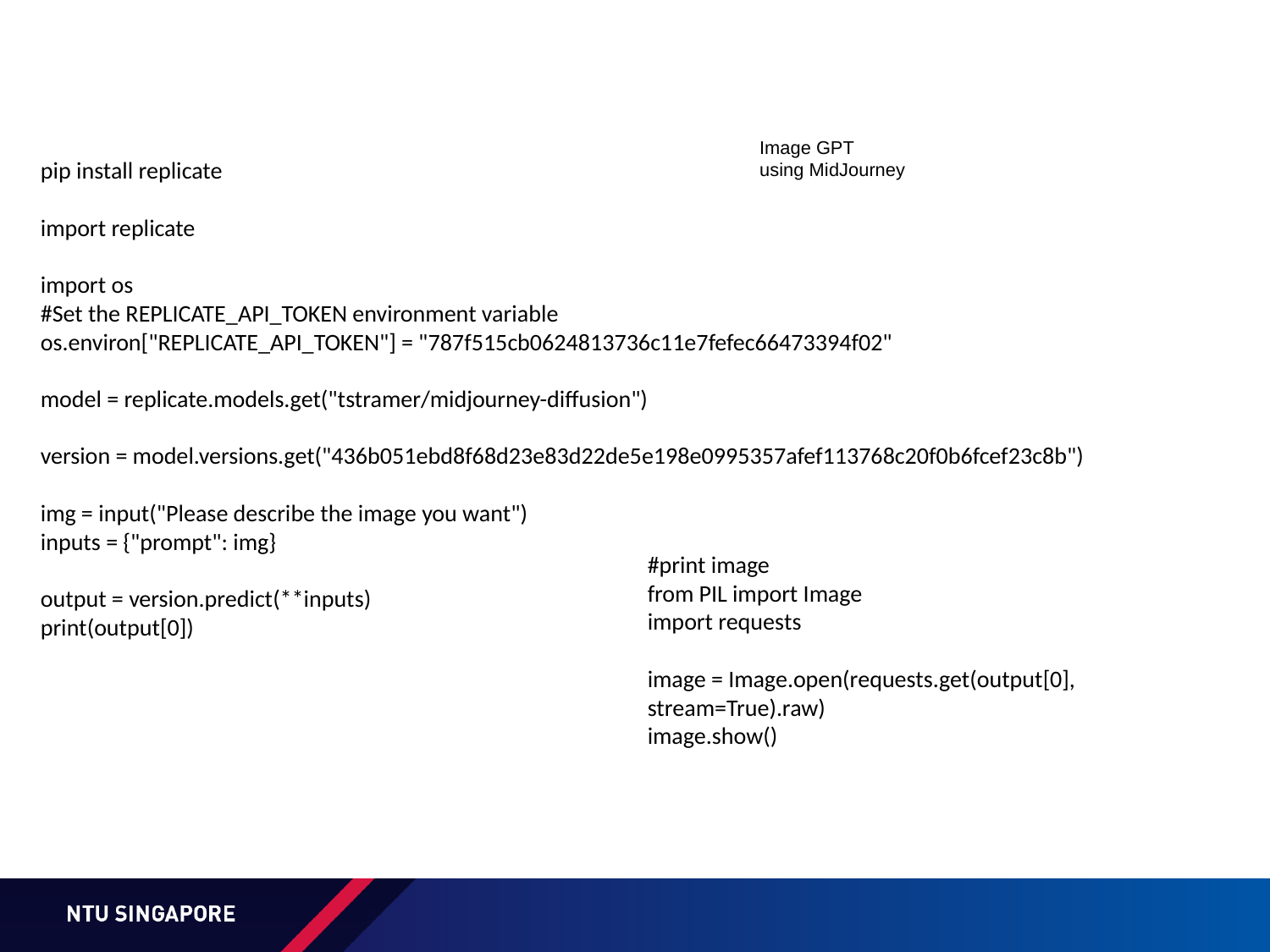

# Image GPT using MidJourney
pip install replicate

import replicate

import os
#Set the REPLICATE_API_TOKEN environment variable
os.environ["REPLICATE_API_TOKEN"] = "787f515cb0624813736c11e7fefec66473394f02"

model = replicate.models.get("tstramer/midjourney-diffusion")

version = model.versions.get("436b051ebd8f68d23e83d22de5e198e0995357afef113768c20f0b6fcef23c8b")

img = input("Please describe the image you want")
inputs = {"prompt": img}

output = version.predict(**inputs)
print(output[0])
#print image
from PIL import Image
import requests

image = Image.open(requests.get(output[0], stream=True).raw)
image.show()